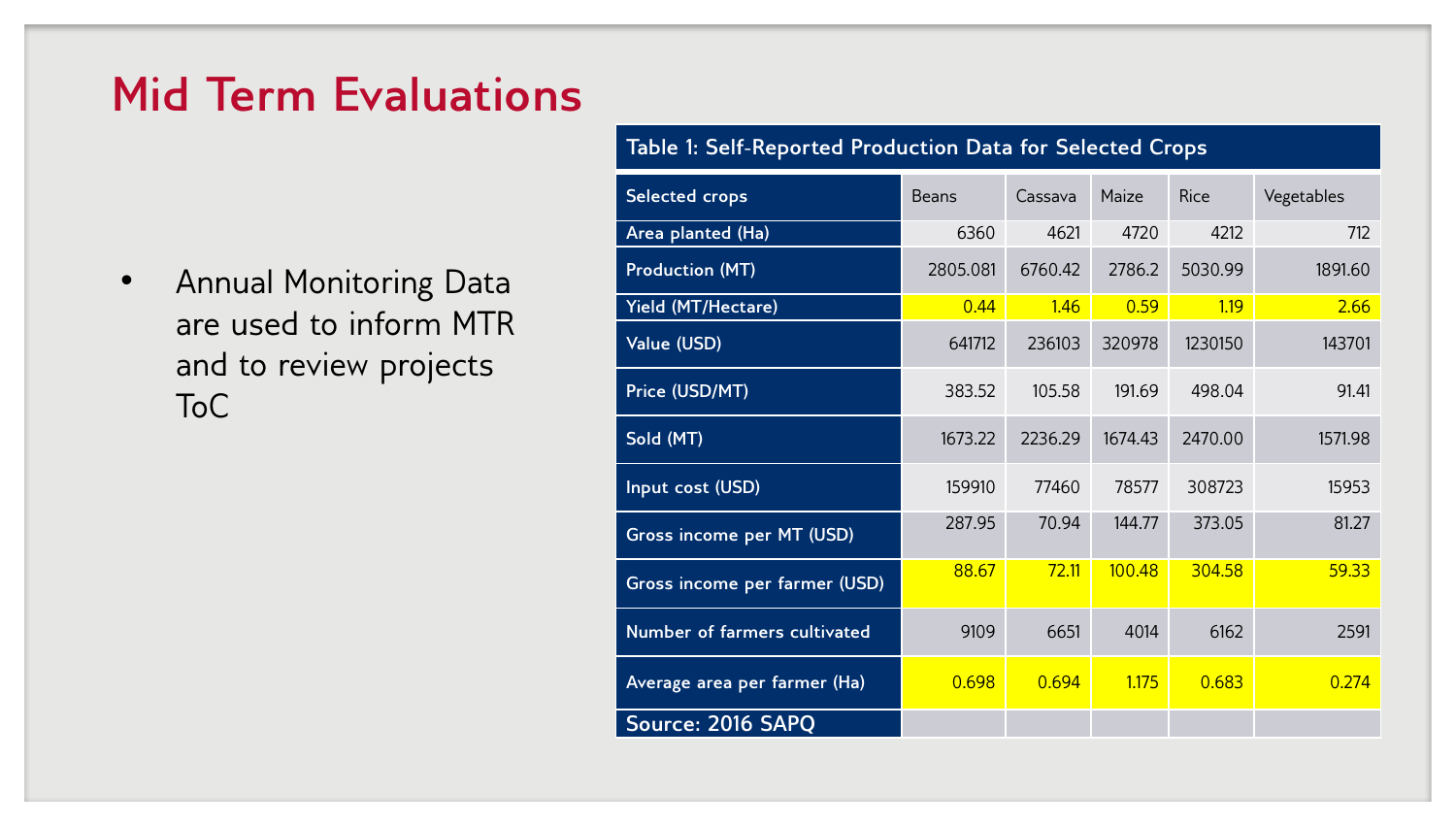

# Mid Term Evaluations
| Table 1: Self-Reported Production Data for Selected Crops |  |  |  |  |  |
| --- | --- | --- | --- | --- | --- |
| Selected crops | Beans | Cassava | Maize | Rice | Vegetables |
| Area planted (Ha) | 6360 | 4621 | 4720 | 4212 | 712 |
| Production (MT) | 2805.081 | 6760.42 | 2786.2 | 5030.99 | 1891.60 |
| Yield (MT/Hectare) | 0.44 | 1.46 | 0.59 | 1.19 | 2.66 |
| Value (USD) | 641712 | 236103 | 320978 | 1230150 | 143701 |
| Price (USD/MT) | 383.52 | 105.58 | 191.69 | 498.04 | 91.41 |
| Sold (MT) | 1673.22 | 2236.29 | 1674.43 | 2470.00 | 1571.98 |
| Input cost (USD) | 159910 | 77460 | 78577 | 308723 | 15953 |
| Gross income per MT (USD) | 287.95 | 70.94 | 144.77 | 373.05 | 81.27 |
| Gross income per farmer (USD) | 88.67 | 72.11 | 100.48 | 304.58 | 59.33 |
| Number of farmers cultivated | 9109 | 6651 | 4014 | 6162 | 2591 |
| Average area per farmer (Ha) | 0.698 | 0.694 | 1.175 | 0.683 | 0.274 |
| Source: 2016 SAPQ |  |  |  |  |  |
Annual Monitoring Data are used to inform MTR and to review projects ToC